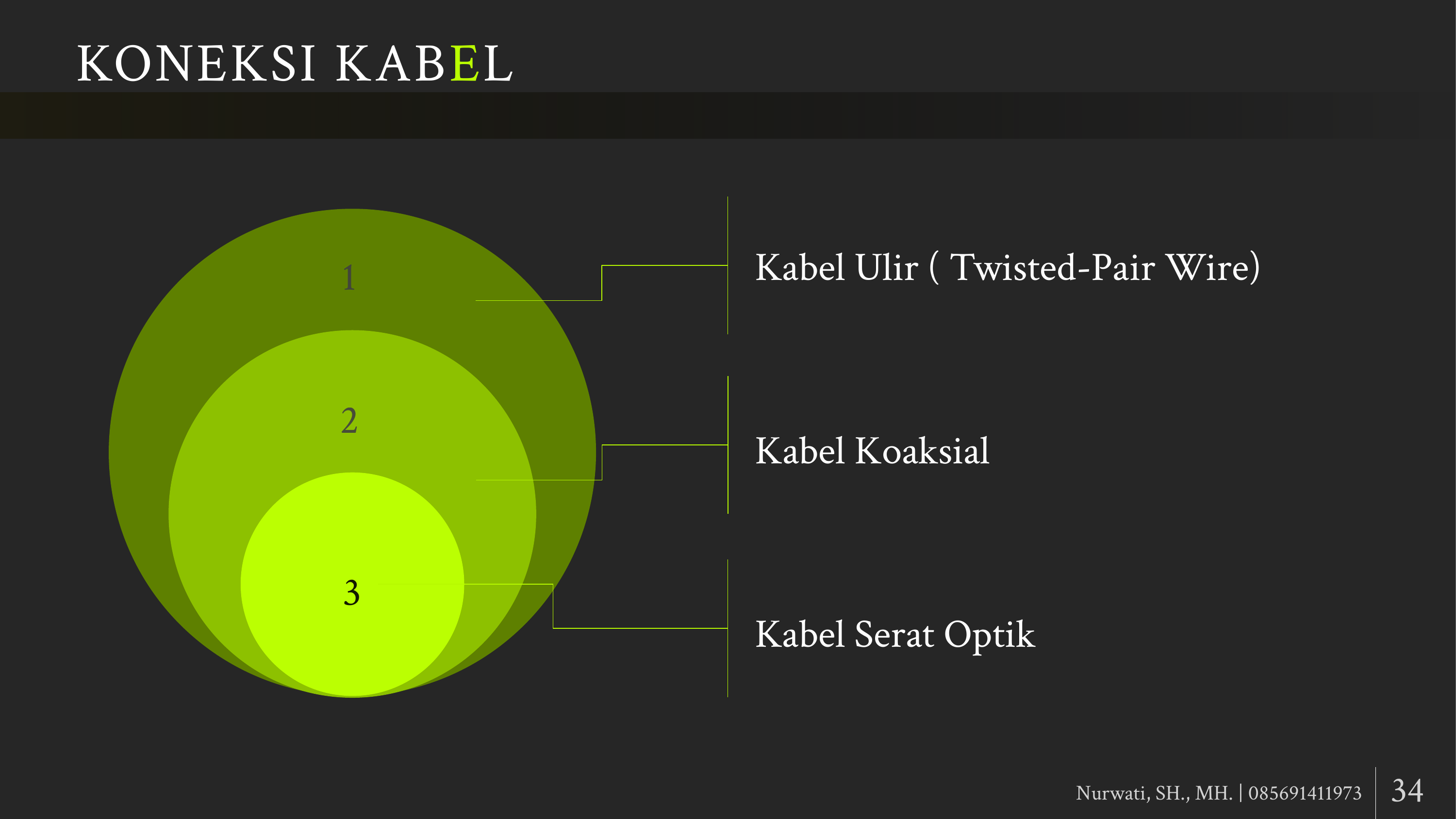

# KONEKSI KABEL
Kabel Ulir ( Twisted-Pair Wire)
1
2
Kabel Koaksial
3
Kabel Serat Optik
Nurwati, SH., MH. | 085691411973
34